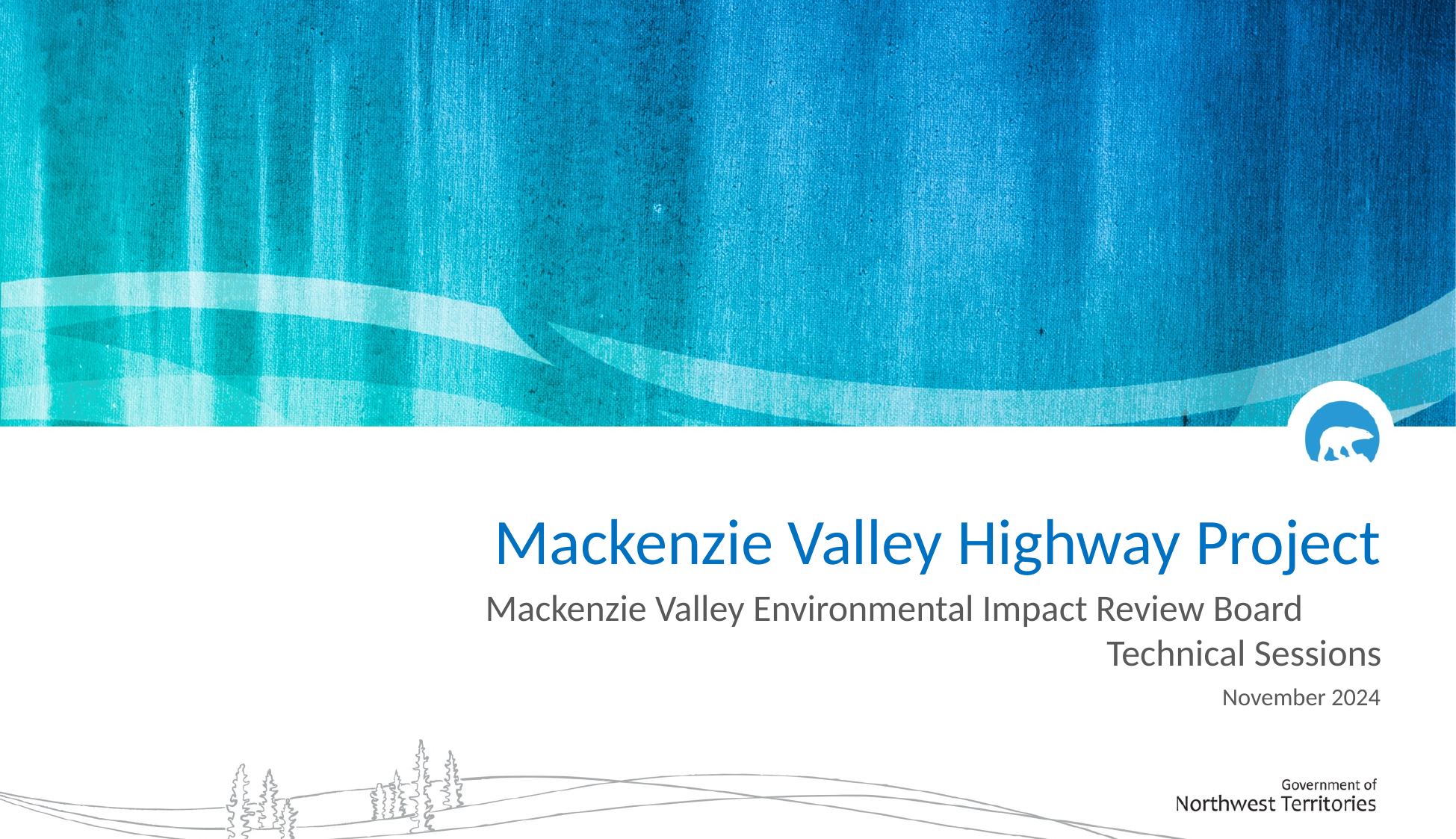

Mackenzie Valley Highway Project
Mackenzie Valley Environmental Impact Review Board 	Technical Sessions
November 2024